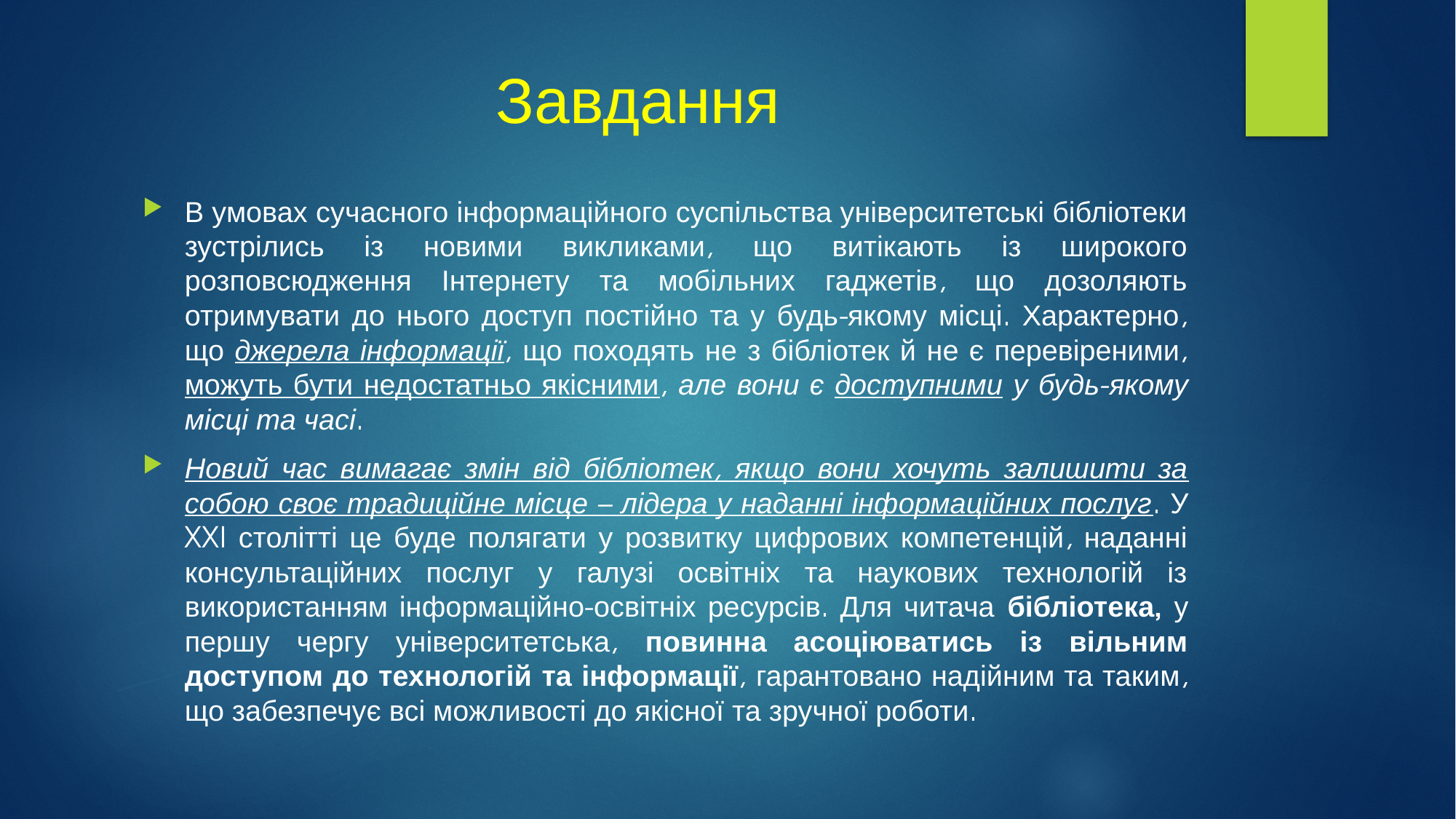

# Завдання
В умовах сучасного інформаційного суспільства університетські бібліотеки зустрілись із новими викликами, що витікають із широкого розповсюдження Інтернету та мобільних гаджетів, що дозоляють отримувати до нього доступ постійно та у будь-якому місці. Характерно, що джерела інформації, що походять не з бібліотек й не є перевіреними, можуть бути недостатньо якісними, але вони є доступними у будь-якому місці та часі.
Новий час вимагає змін від бібліотек, якщо вони хочуть залишити за собою своє традиційне місце – лідера у наданні інформаційних послуг. У XXI столітті це буде полягати у розвитку цифрових компетенцій, наданні консультаційних послуг у галузі освітніх та наукових технологій із використанням інформаційно-освітніх ресурсів. Для читача бібліотека, у першу чергу університетська, повинна асоціюватись із вільним доступом до технологій та інформації, гарантовано надійним та таким, що забезпечує всі можливості до якісної та зручної роботи.